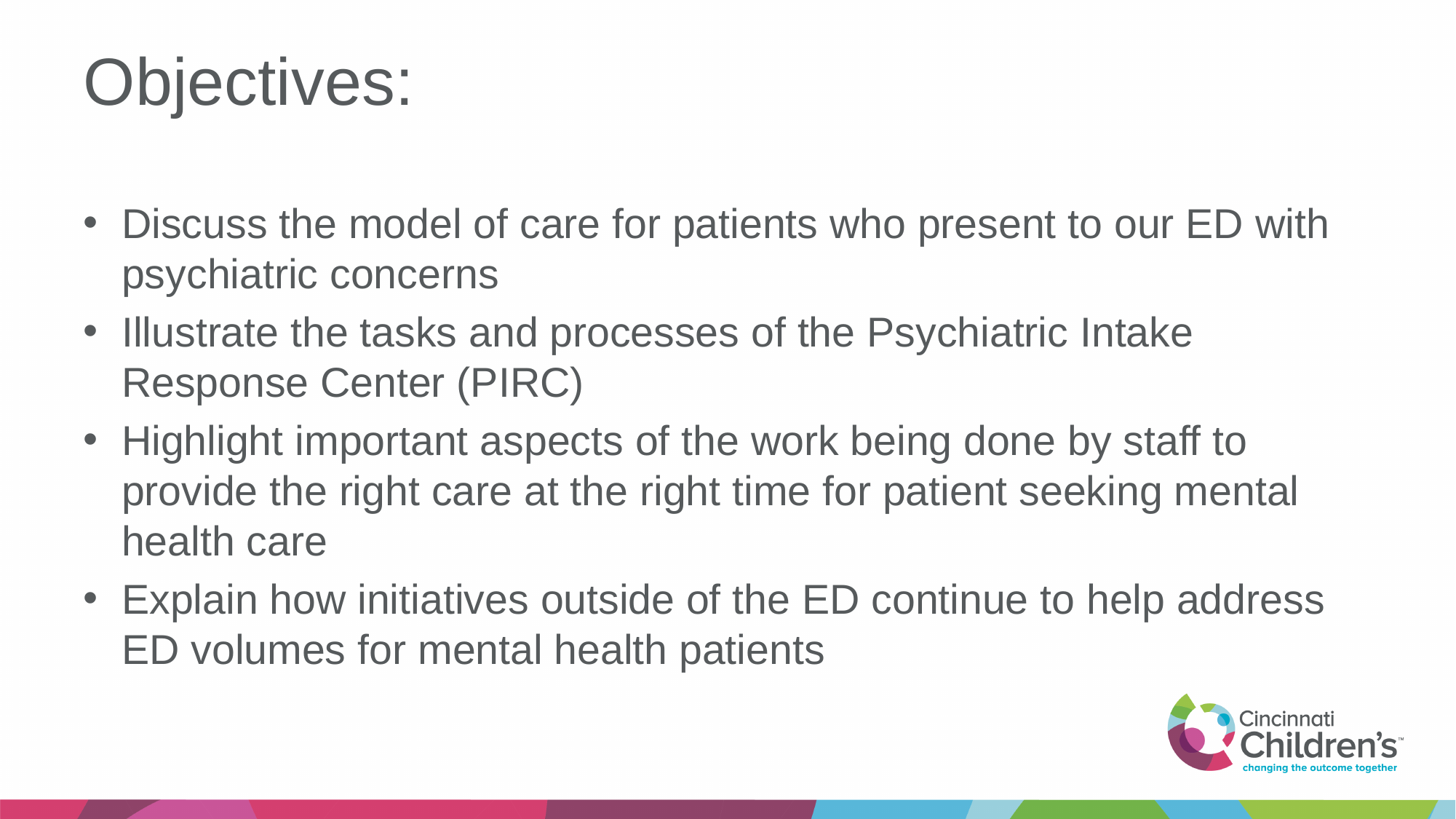

# Objectives:
Discuss the model of care for patients who present to our ED with psychiatric concerns
Illustrate the tasks and processes of the Psychiatric Intake Response Center (PIRC)
Highlight important aspects of the work being done by staff to provide the right care at the right time for patient seeking mental health care
Explain how initiatives outside of the ED continue to help address ED volumes for mental health patients